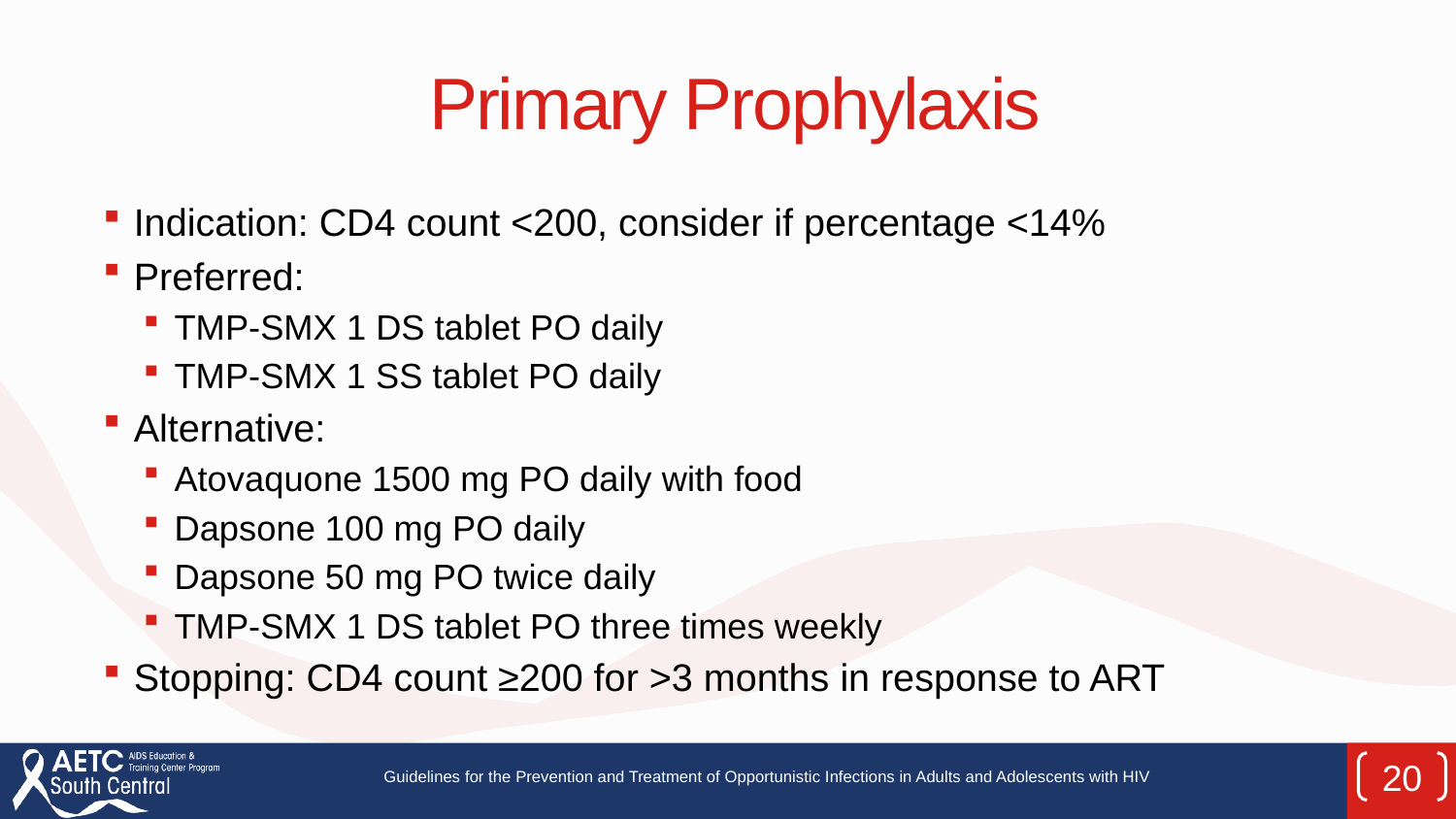

# Primary Prophylaxis
Indication: CD4 count <200, consider if percentage <14%
Preferred:
TMP-SMX 1 DS tablet PO daily
TMP-SMX 1 SS tablet PO daily
Alternative:
Atovaquone 1500 mg PO daily with food
Dapsone 100 mg PO daily
Dapsone 50 mg PO twice daily
TMP-SMX 1 DS tablet PO three times weekly
Stopping: CD4 count ≥200 for >3 months in response to ART
20
Guidelines for the Prevention and Treatment of Opportunistic Infections in Adults and Adolescents with HIV